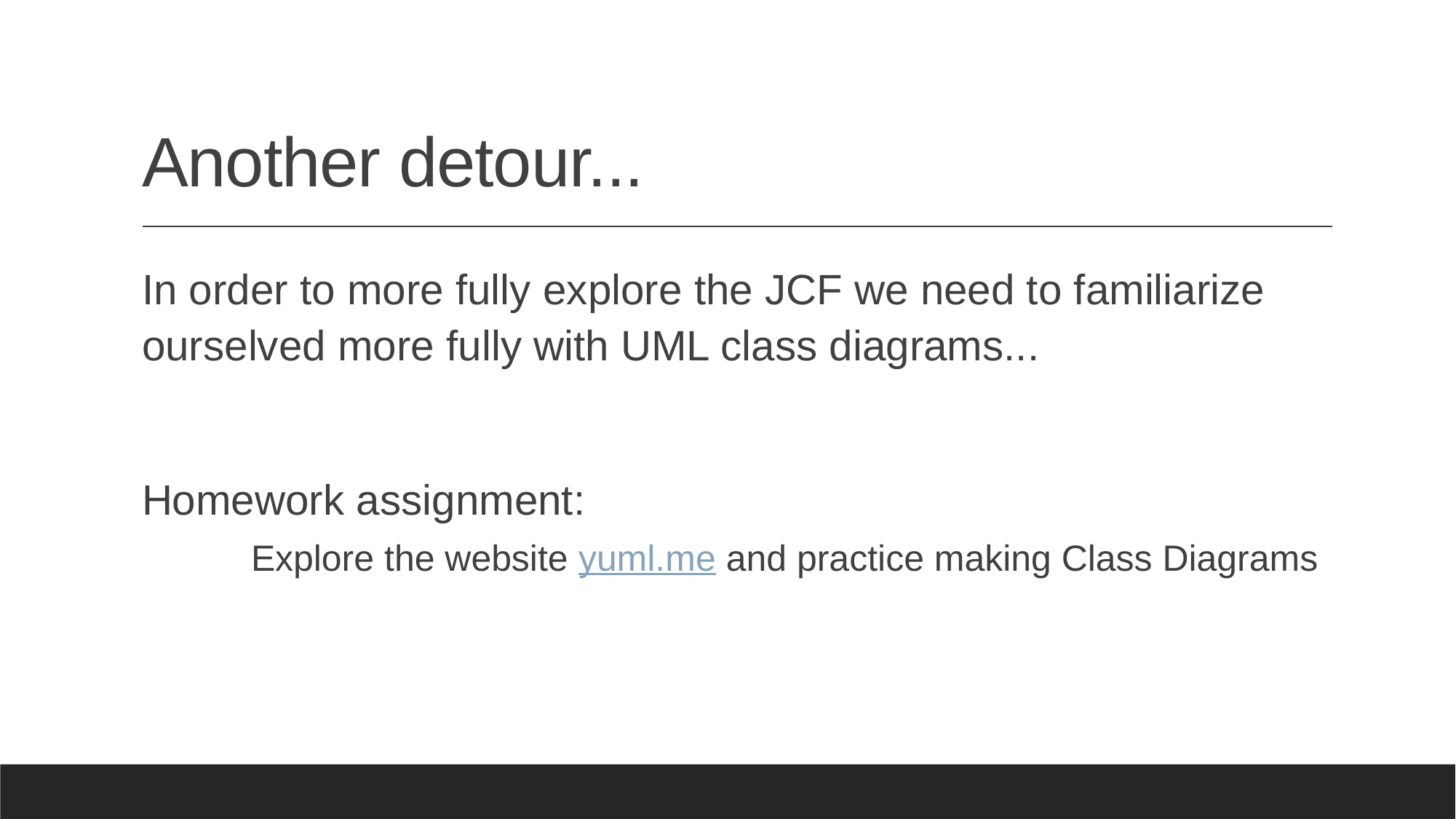

# Another detour...
In order to more fully explore the JCF we need to familiarize ourselved more fully with UML class diagrams...

Homework assignment:
	Explore the website yuml.me and practice making Class Diagrams